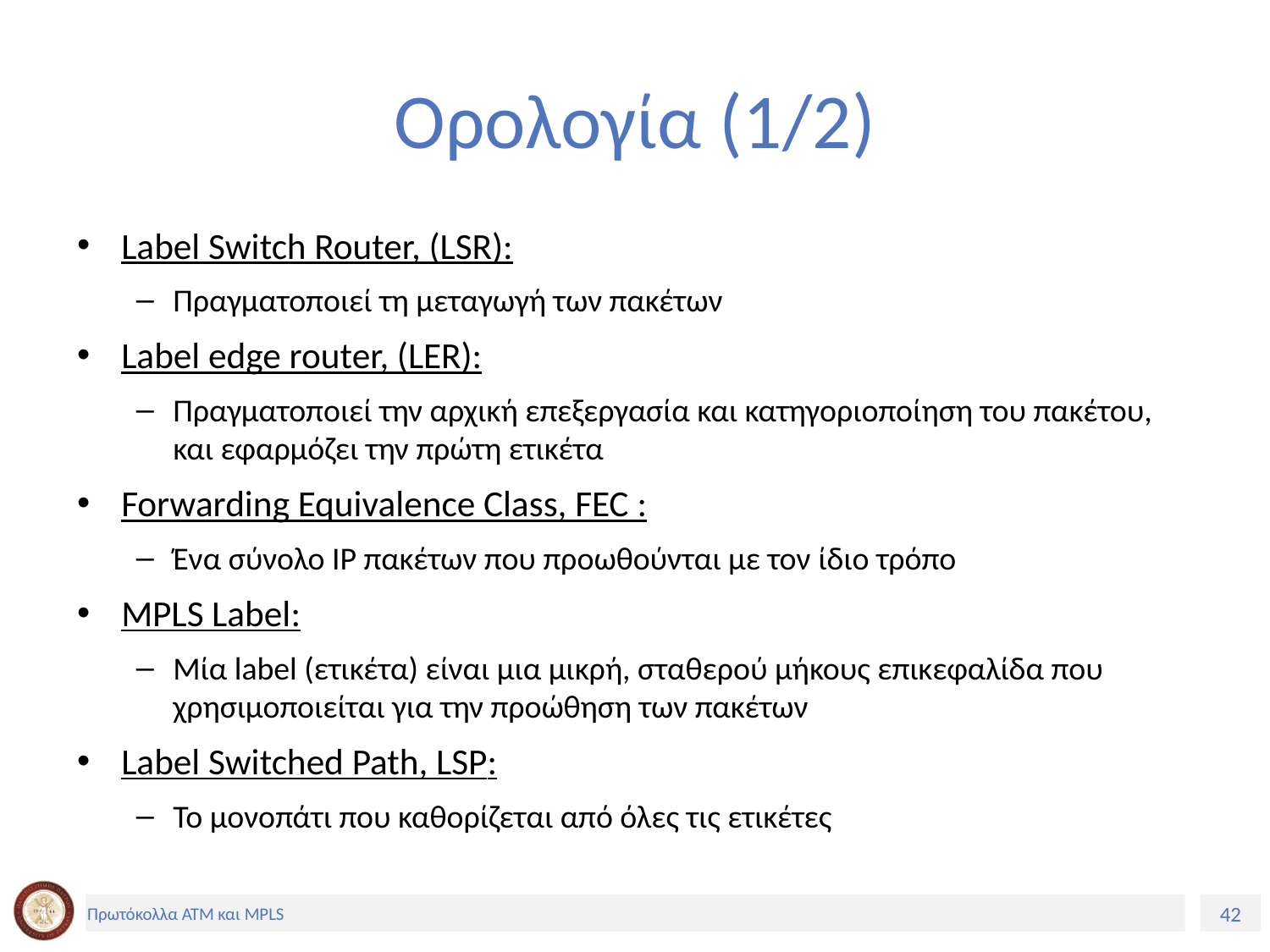

# Ορολογία (1/2)
Label Switch Router, (LSR):
Πραγματοποιεί τη μεταγωγή των πακέτων
Label edge router, (LER):
Πραγματοποιεί την αρχική επεξεργασία και κατηγοριοποίηση του πακέτου, και εφαρμόζει την πρώτη ετικέτα
Forwarding Equivalence Class, FEC :
Ένα σύνολο ΙΡ πακέτων που προωθούνται με τον ίδιο τρόπο
MPLS Label:
Μία label (ετικέτα) είναι μια μικρή, σταθερού μήκους επικεφαλίδα που χρησιμοποιείται για την προώθηση των πακέτων
Label Switched Path, LSP:
Το μονοπάτι που καθορίζεται από όλες τις ετικέτες